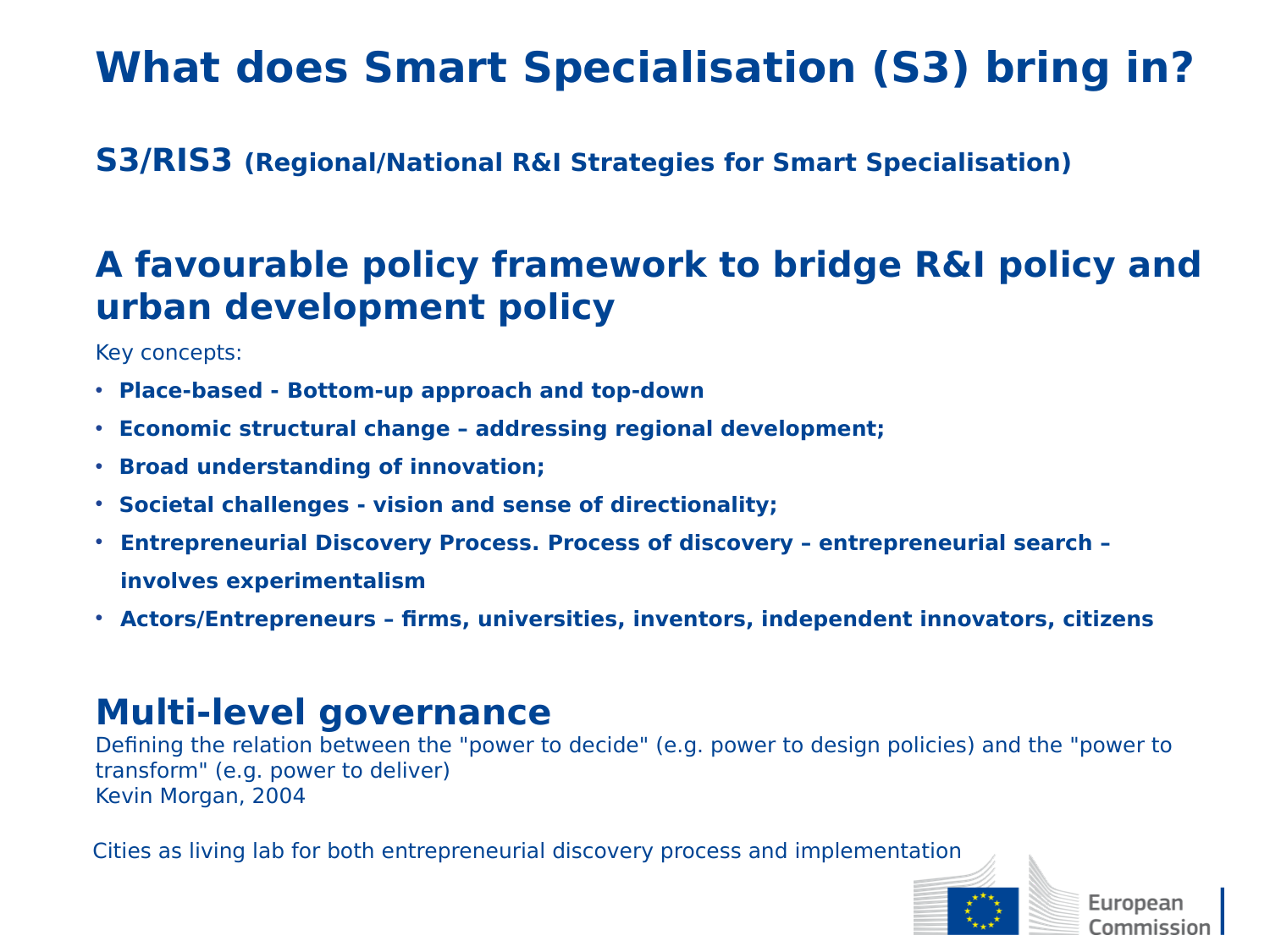

# What does Smart Specialisation (S3) bring in?
	S3/RIS3 (Regional/National R&I Strategies for Smart Specialisation)

A favourable policy framework to bridge R&I policy and urban development policy
Key concepts:
Place-based - Bottom-up approach and top-down
Economic structural change – addressing regional development;
Broad understanding of innovation;
Societal challenges - vision and sense of directionality;
Entrepreneurial Discovery Process. Process of discovery – entrepreneurial search – involves experimentalism
Actors/Entrepreneurs – firms, universities, inventors, independent innovators, citizens

Multi-level governance
Defining the relation between the "power to decide" (e.g. power to design policies) and the "power to transform" (e.g. power to deliver)
Kevin Morgan, 2004

Cities as living lab for both entrepreneurial discovery process and implementation